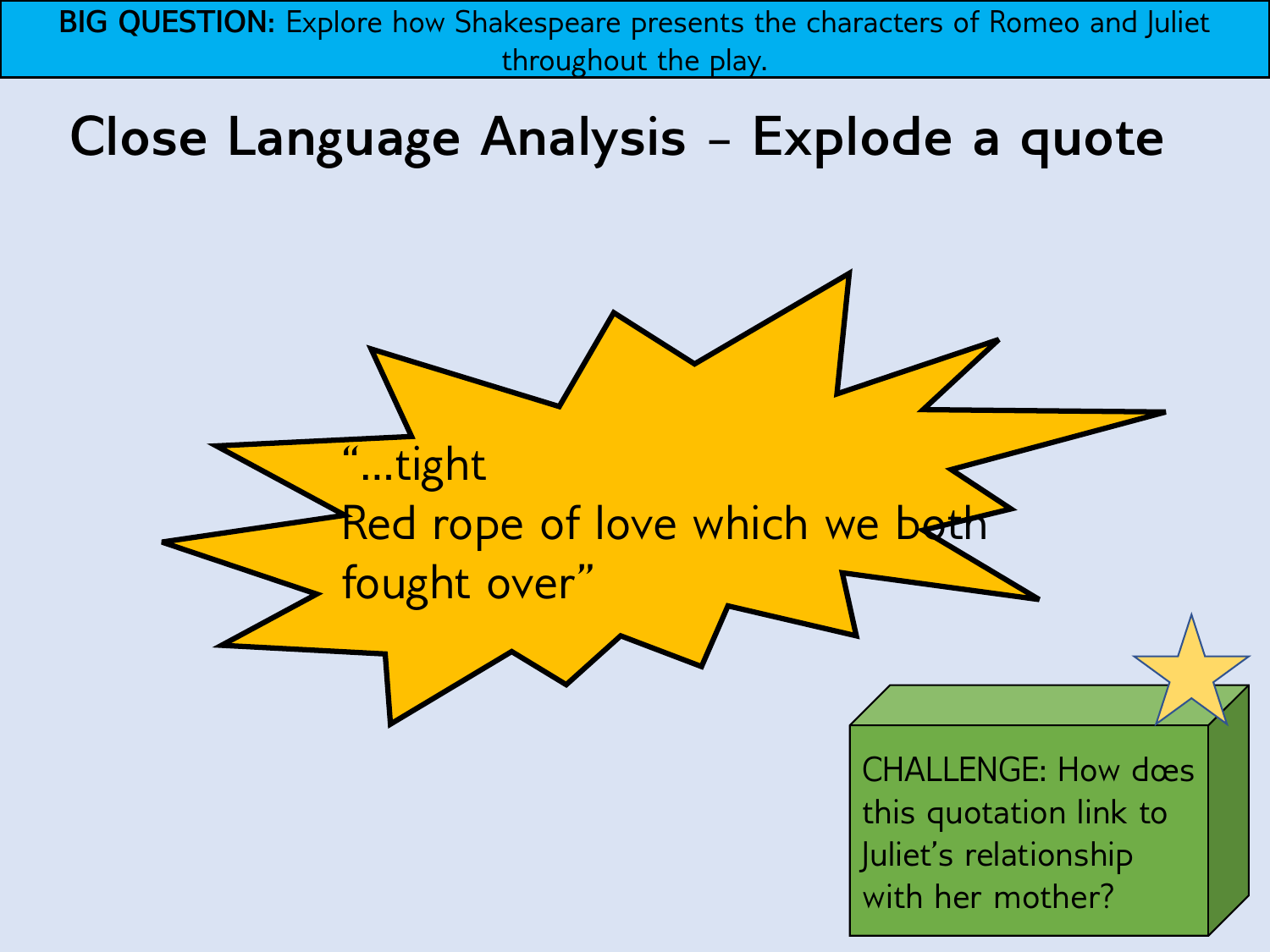

BIG QUESTION: Explore how Shakespeare presents the characters of Romeo and Juliet throughout the play.
Close Language Analysis – Explode a quote

“…tight
Red rope of love which we both
fought over”

CHALLENGE: How does this quotation link to Juliet’s relationship with her mother?